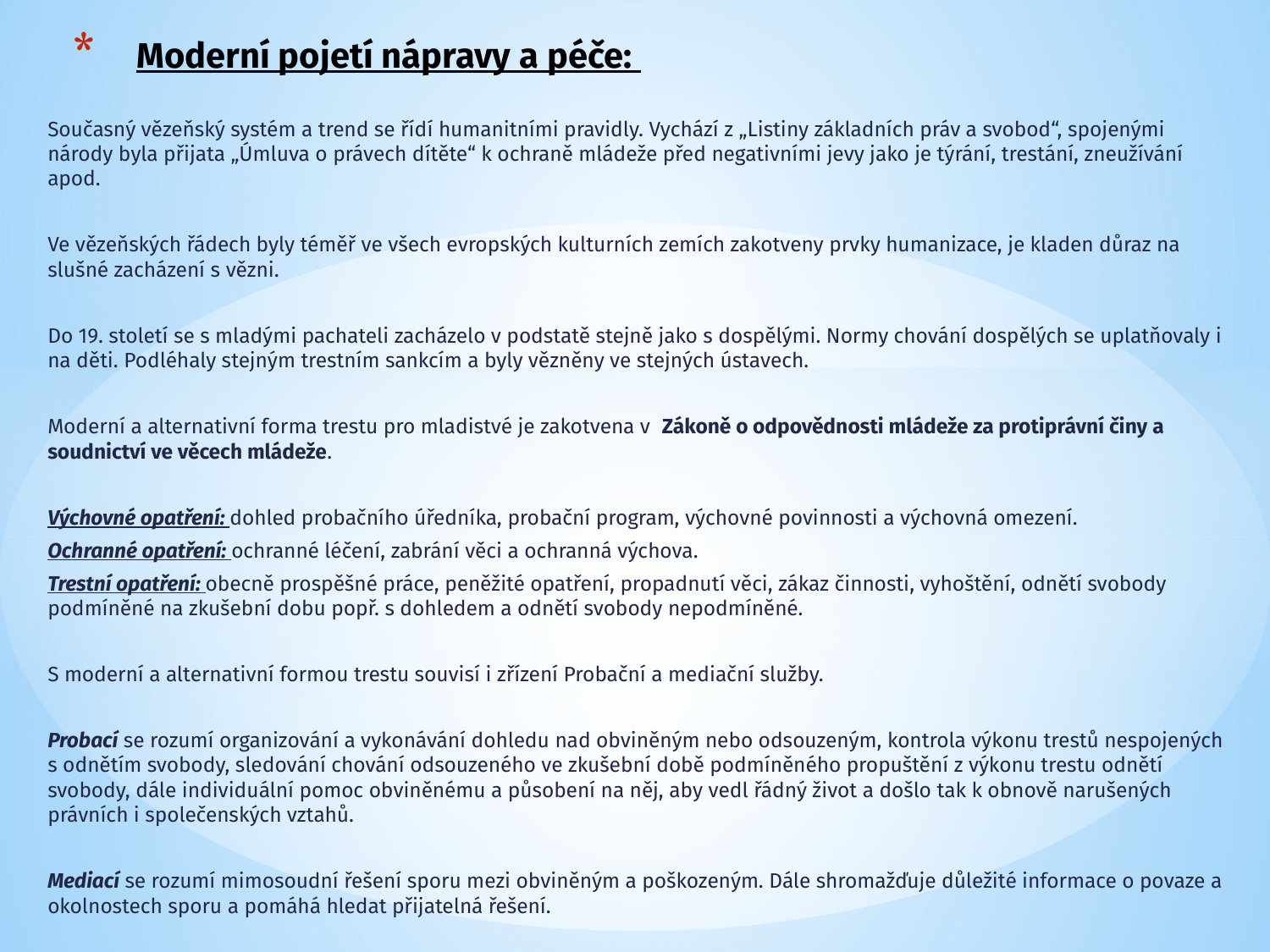

# Moderní pojetí nápravy a péče:

Současný vězeňský systém a trend se řídí humanitními pravidly. Vychází z „Listiny základních práv a svobod“, spojenými národy byla přijata „Úmluva o právech dítěte“ k ochraně mládeže před negativními jevy jako je týrání, trestání, zneužívání apod.

Ve vězeňských řádech byly téměř ve všech evropských kulturních zemích zakotveny prvky humanizace, je kladen důraz na slušné zacházení s vězni.

Do 19. století se s mladými pachateli zacházelo v podstatě stejně jako s dospělými. Normy chování dospělých se uplatňovaly i na děti. Podléhaly stejným trestním sankcím a byly vězněny ve stejných ústavech.

Moderní a alternativní forma trestu pro mladistvé je zakotvena v  Zákoně o odpovědnosti mládeže za protiprávní činy a soudnictví ve věcech mládeže.

Výchovné opatření: dohled probačního úředníka, probační program, výchovné povinnosti a výchovná omezení.
Ochranné opatření: ochranné léčení, zabrání věci a ochranná výchova.
Trestní opatření: obecně prospěšné práce, peněžité opatření, propadnutí věci, zákaz činnosti, vyhoštění, odnětí svobody podmíněné na zkušební dobu popř. s dohledem a odnětí svobody nepodmíněné.

S moderní a alternativní formou trestu souvisí i zřízení Probační a mediační služby.

Probací se rozumí organizování a vykonávání dohledu nad obviněným nebo odsouzeným, kontrola výkonu trestů nespojených s odnětím svobody, sledování chování odsouzeného ve zkušební době podmíněného propuštění z výkonu trestu odnětí svobody, dále individuální pomoc obviněnému a působení na něj, aby vedl řádný život a došlo tak k obnově narušených právních i společenských vztahů.

Mediací se rozumí mimosoudní řešení sporu mezi obviněným a poškozeným. Dále shromažďuje důležité informace o povaze a okolnostech sporu a pomáhá hledat přijatelná řešení.